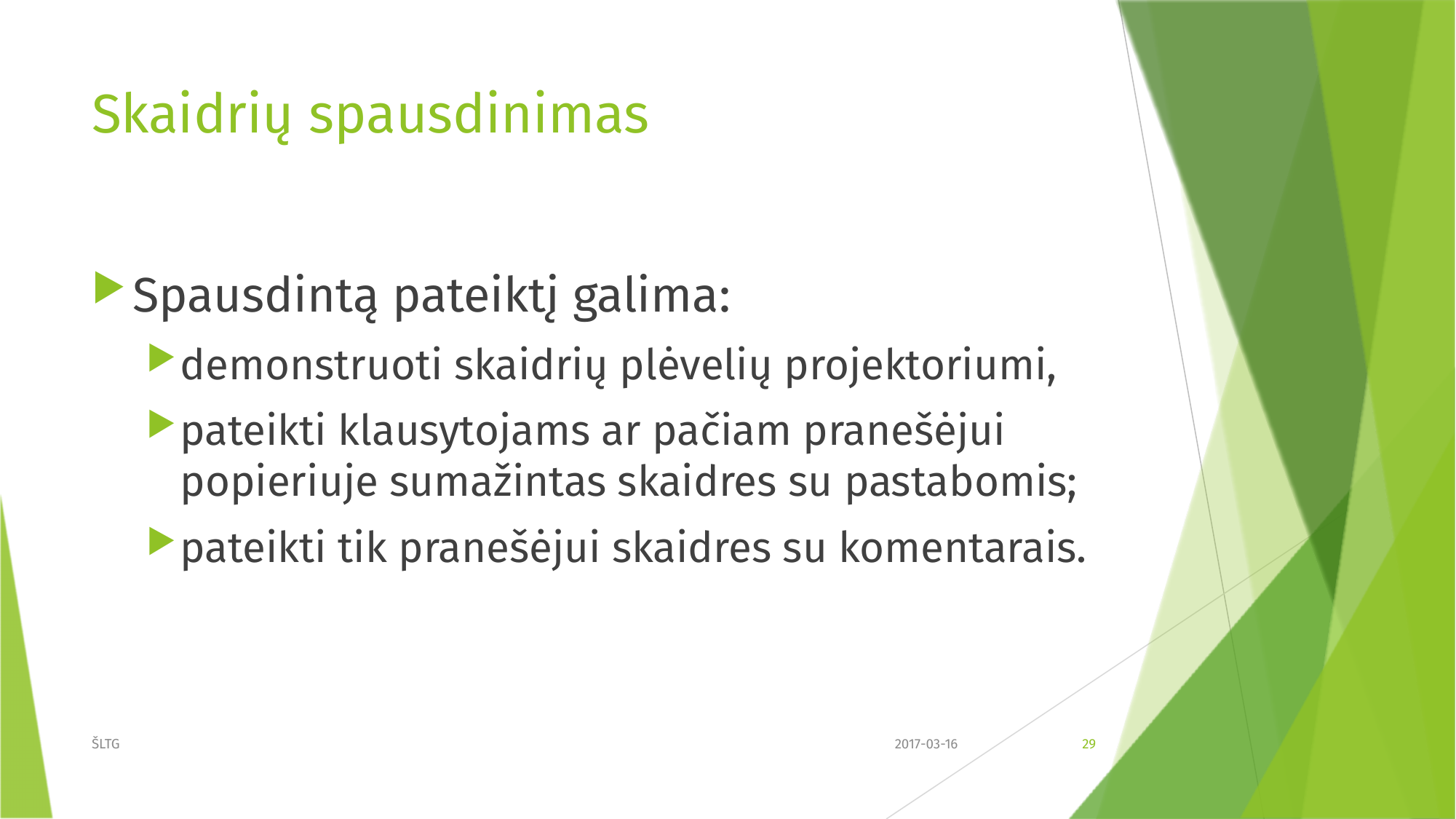

# Skaidrių spausdinimas
Spausdintą pateiktį galima:
demonstruoti skaidrių plėvelių projektoriumi,
pateikti klausytojams ar pačiam pranešėjui popieriuje sumažintas skaidres su pastabomis;
pateikti tik pranešėjui skaidres su komentarais.

ŠLTG
2017-03-16
29